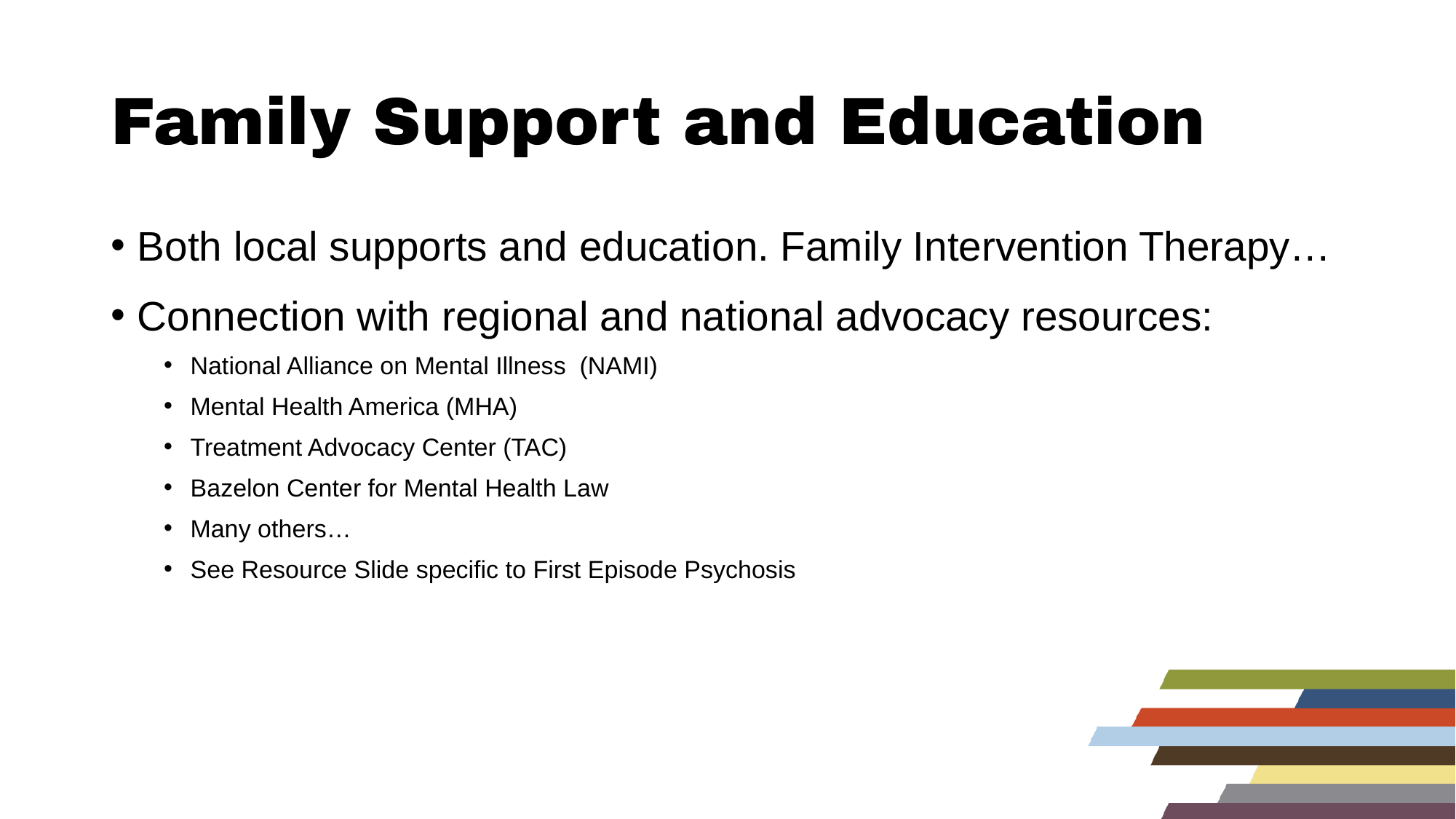

# Family Support and Education
Both local supports and education. Family Intervention Therapy…
Connection with regional and national advocacy resources:
National Alliance on Mental Illness  (NAMI)
Mental Health America (MHA)
Treatment Advocacy Center (TAC)
Bazelon Center for Mental Health Law
Many others…
See Resource Slide specific to First Episode Psychosis